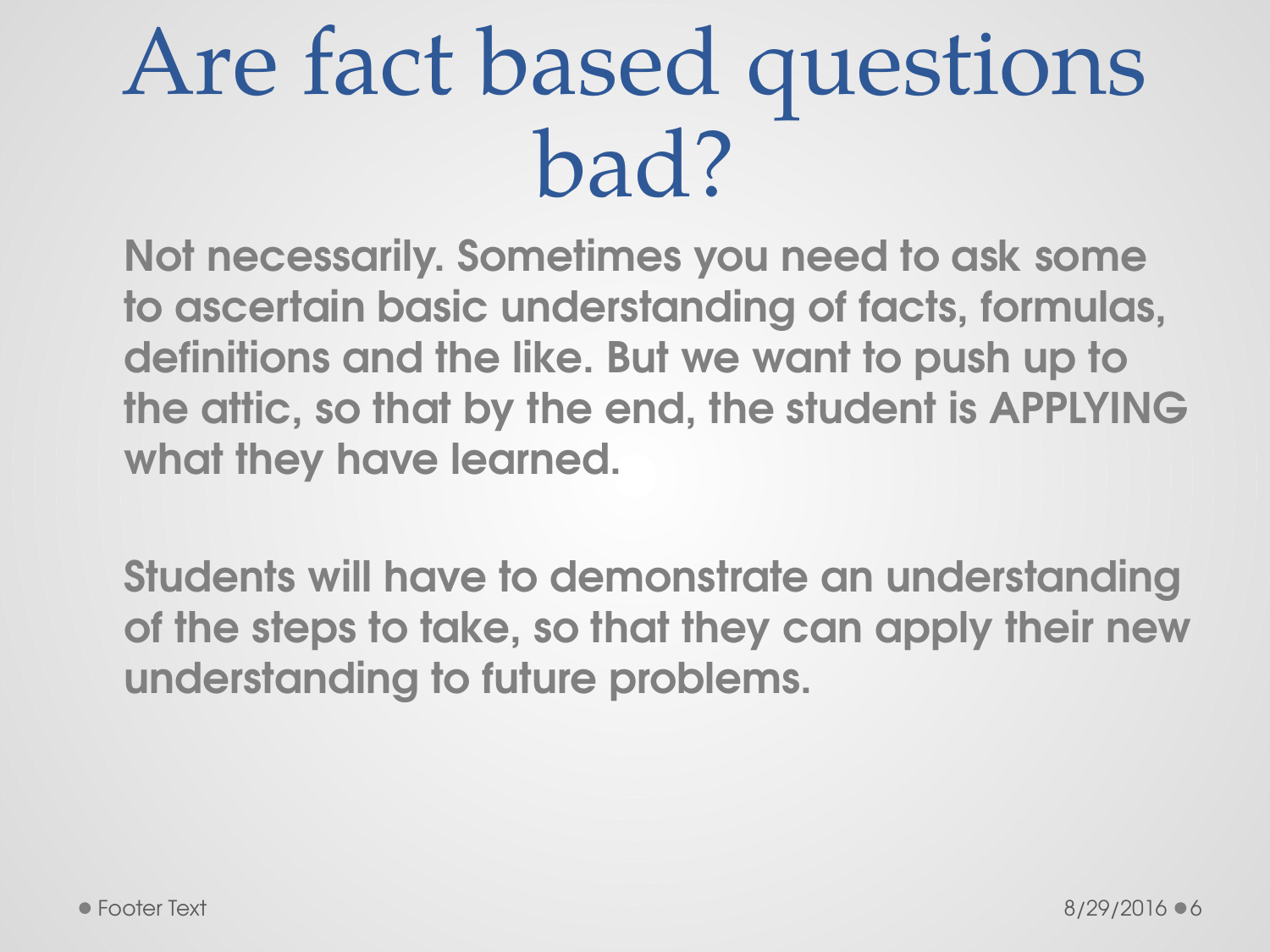

# Are fact based questions bad?
	Not necessarily. Sometimes you need to ask some to ascertain basic understanding of facts, formulas, definitions and the like. But we want to push up to the attic, so that by the end, the student is APPLYING what they have learned.

	Students will have to demonstrate an understanding of the steps to take, so that they can apply their new understanding to future problems.

Footer Text
8/29/2016
6